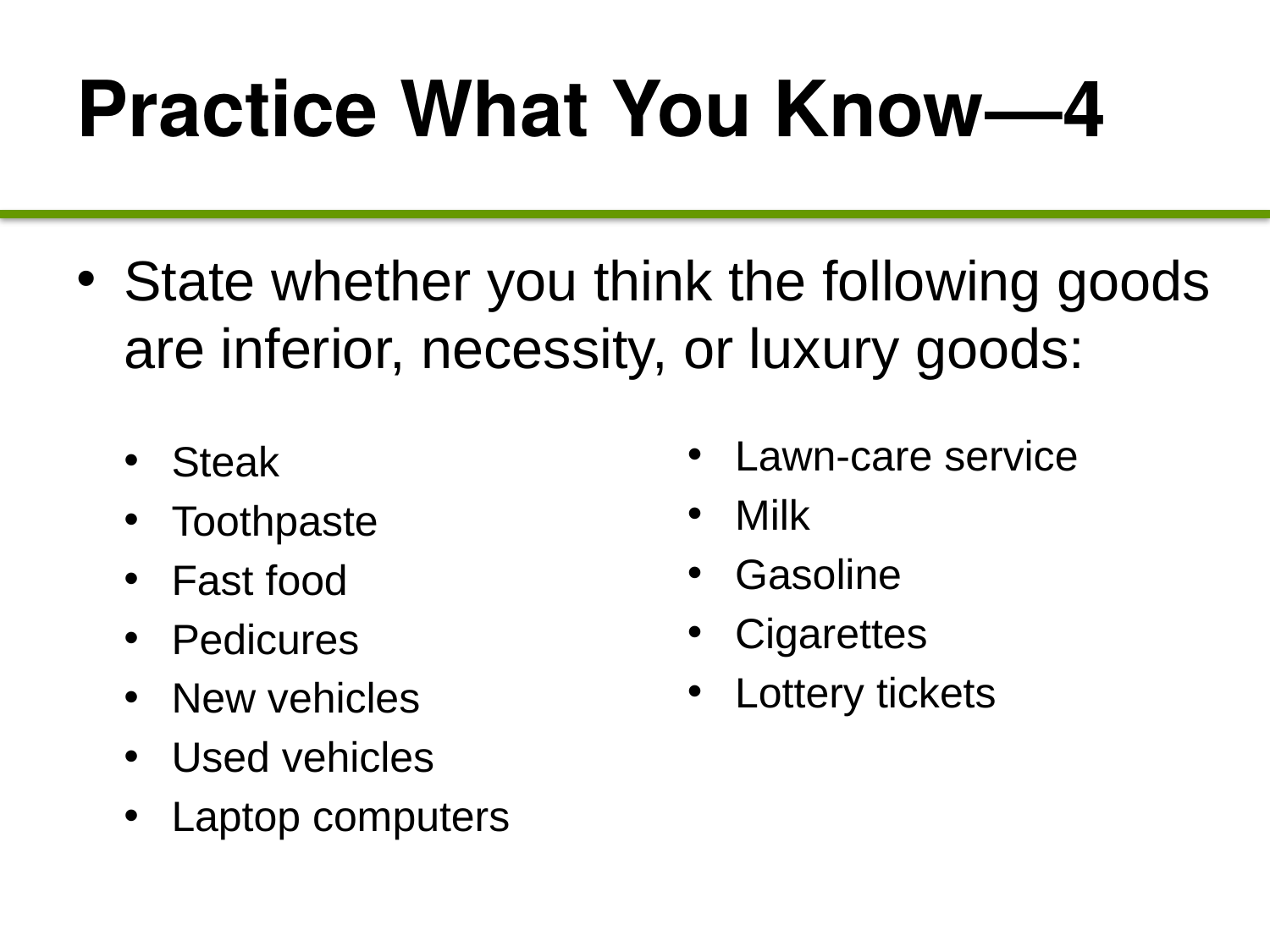

# Practice What You Know—4
State whether you think the following goods are inferior, necessity, or luxury goods:
Lawn-care service
Milk
Gasoline
Cigarettes
Lottery tickets
Steak
Toothpaste
Fast food
Pedicures
New vehicles
Used vehicles
Laptop computers